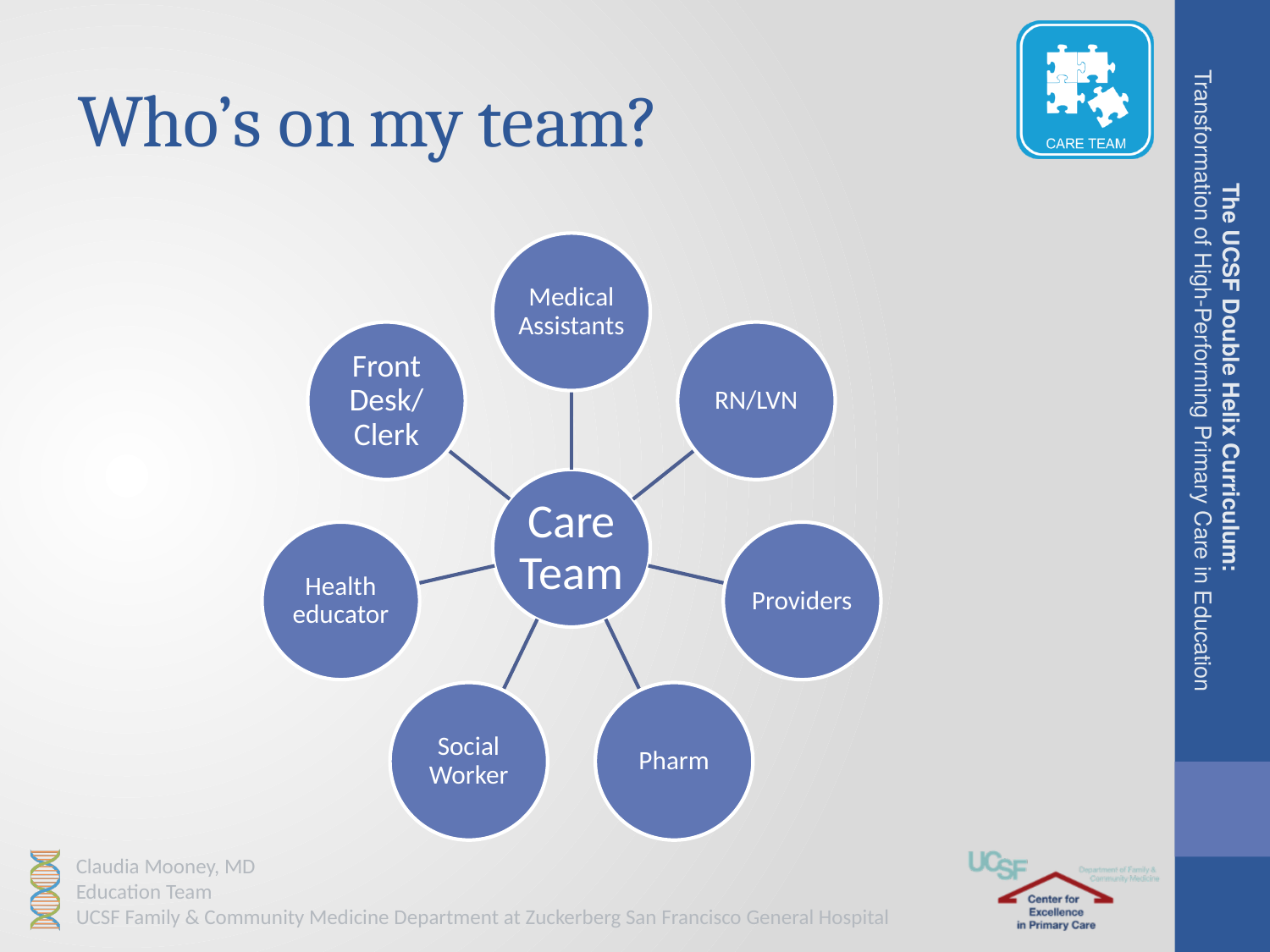

# Who’s on my team?
Care Team

Medical Assistants

RN/LVN

Providers

Pharm

Social Worker

Health educator

Front Desk/ Clerk
The UCSF Double Helix Curriculum:
Transformation of High-Performing Primary Care in Education